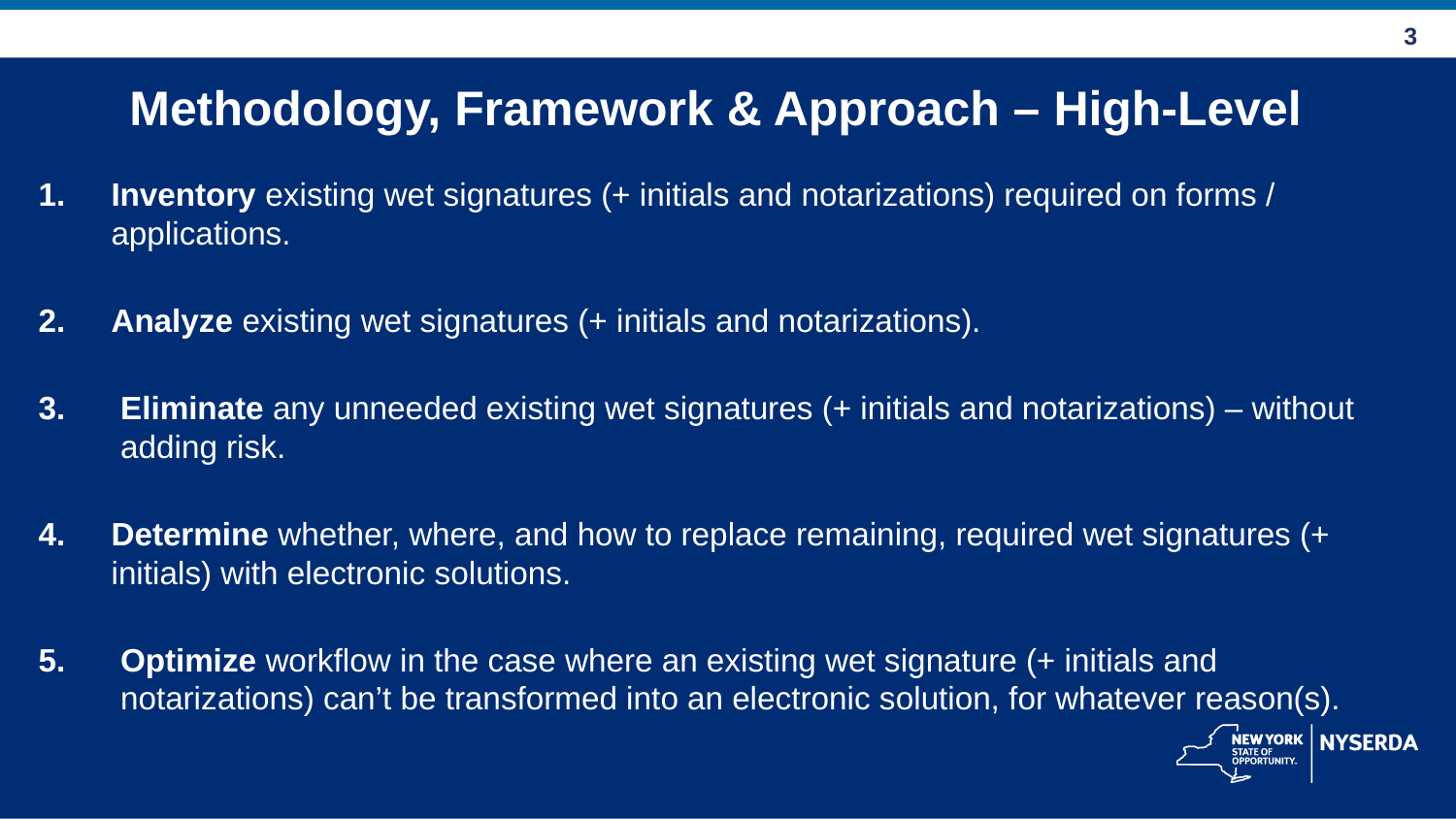

Methodology, Framework & Approach – High-Level
Inventory existing wet signatures (+ initials and notarizations) required on forms / applications.
Analyze existing wet signatures (+ initials and notarizations).
Eliminate any unneeded existing wet signatures (+ initials and notarizations) – without adding risk.
Determine whether, where, and how to replace remaining, required wet signatures (+ initials) with electronic solutions.
Optimize workflow in the case where an existing wet signature (+ initials and notarizations) can’t be transformed into an electronic solution, for whatever reason(s).